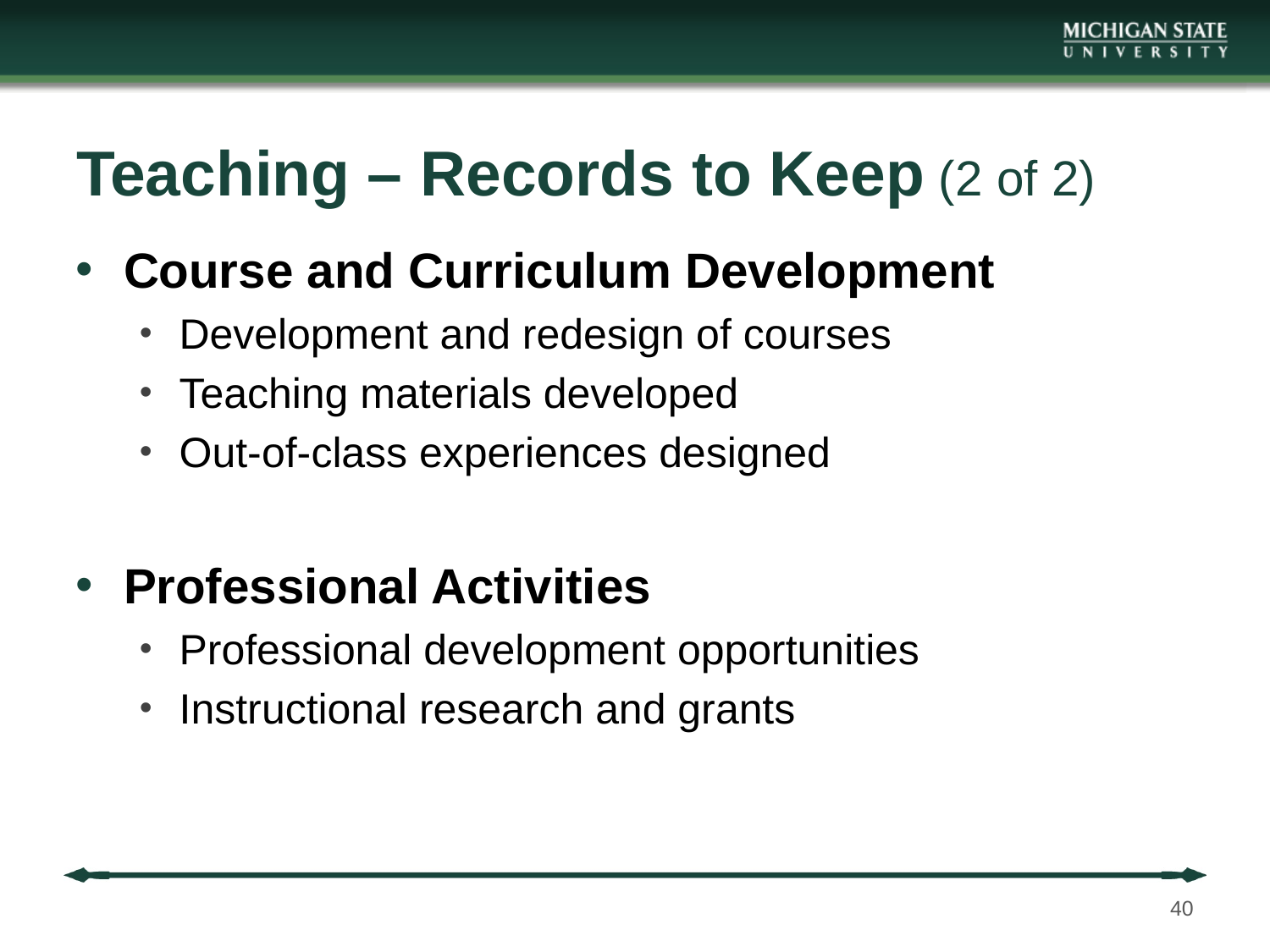

# Teaching – Records to Keep (2 of 2)
Course and Curriculum Development
Development and redesign of courses
Teaching materials developed
Out-of-class experiences designed

Professional Activities
Professional development opportunities
Instructional research and grants

40